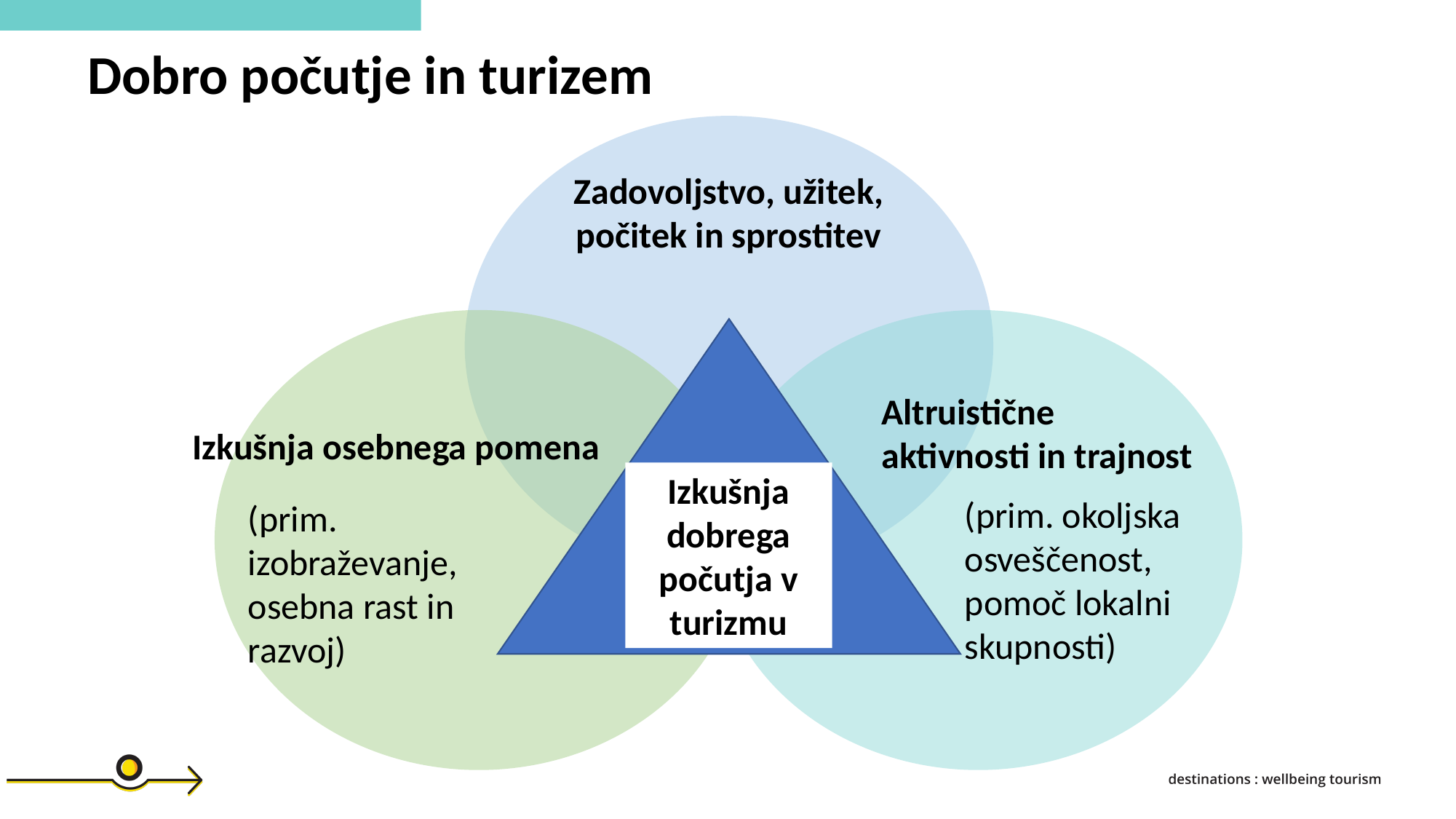

Dobro počutje in turizem

Zadovoljstvo, užitek, počitek in sprostitev

Altruistične aktivnosti in trajnost
Izkušnja osebnega pomena
Izkušnja dobrega počutja v turizmu
(prim. okoljska osveščenost, pomoč lokalni skupnosti)
(prim. izobraževanje, osebna rast in razvoj)